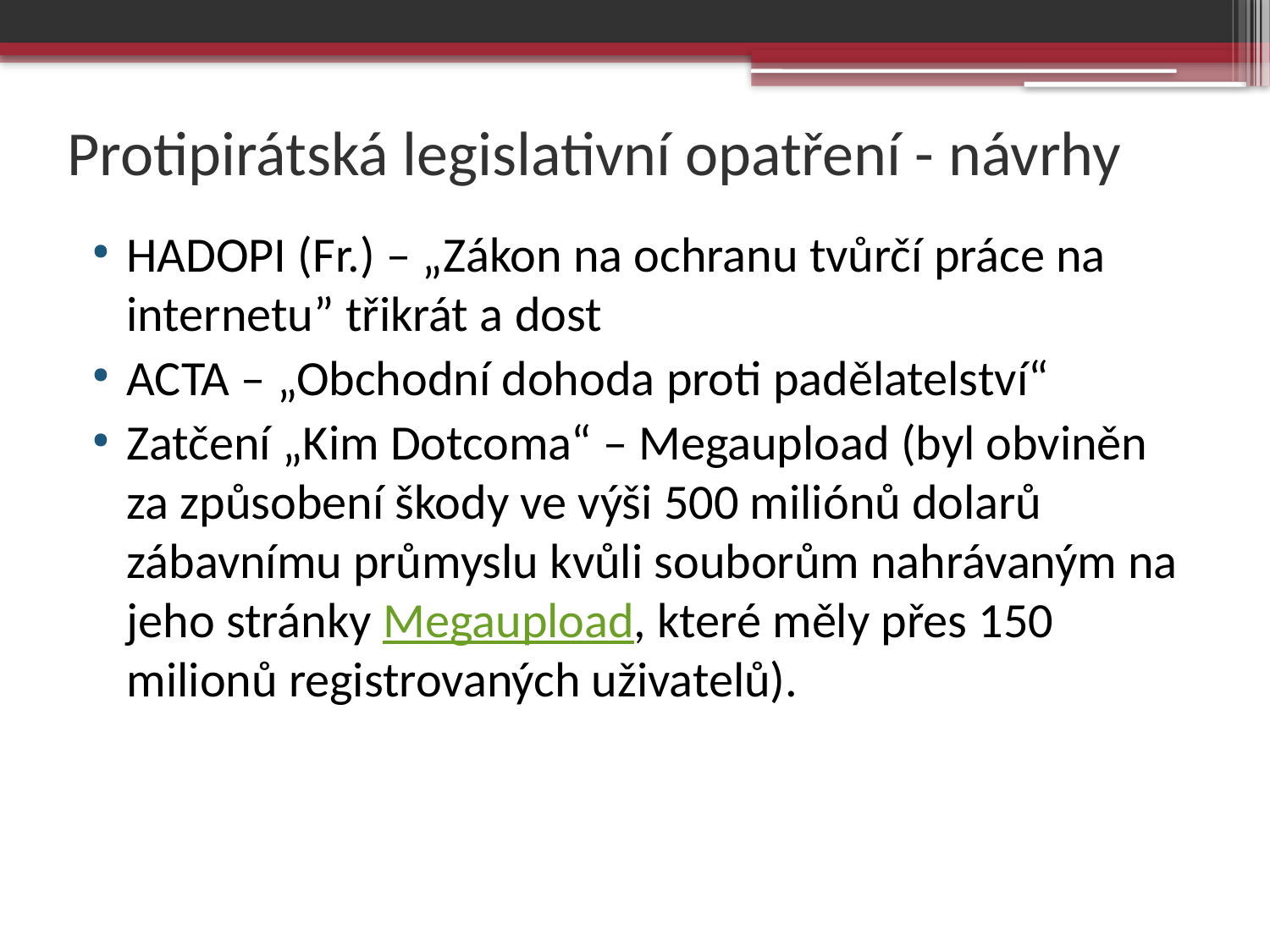

# Protipirátská legislativní opatření - návrhy
HADOPI (Fr.) – „Zákon na ochranu tvůrčí práce na internetu” třikrát a dost
ACTA – „Obchodní dohoda proti padělatelství“
Zatčení „Kim Dotcoma“ – Megaupload (byl obviněn za způsobení škody ve výši 500 miliónů dolarů zábavnímu průmyslu kvůli souborům nahrávaným na jeho stránky Megaupload, které měly přes 150 milionů registrovaných uživatelů).